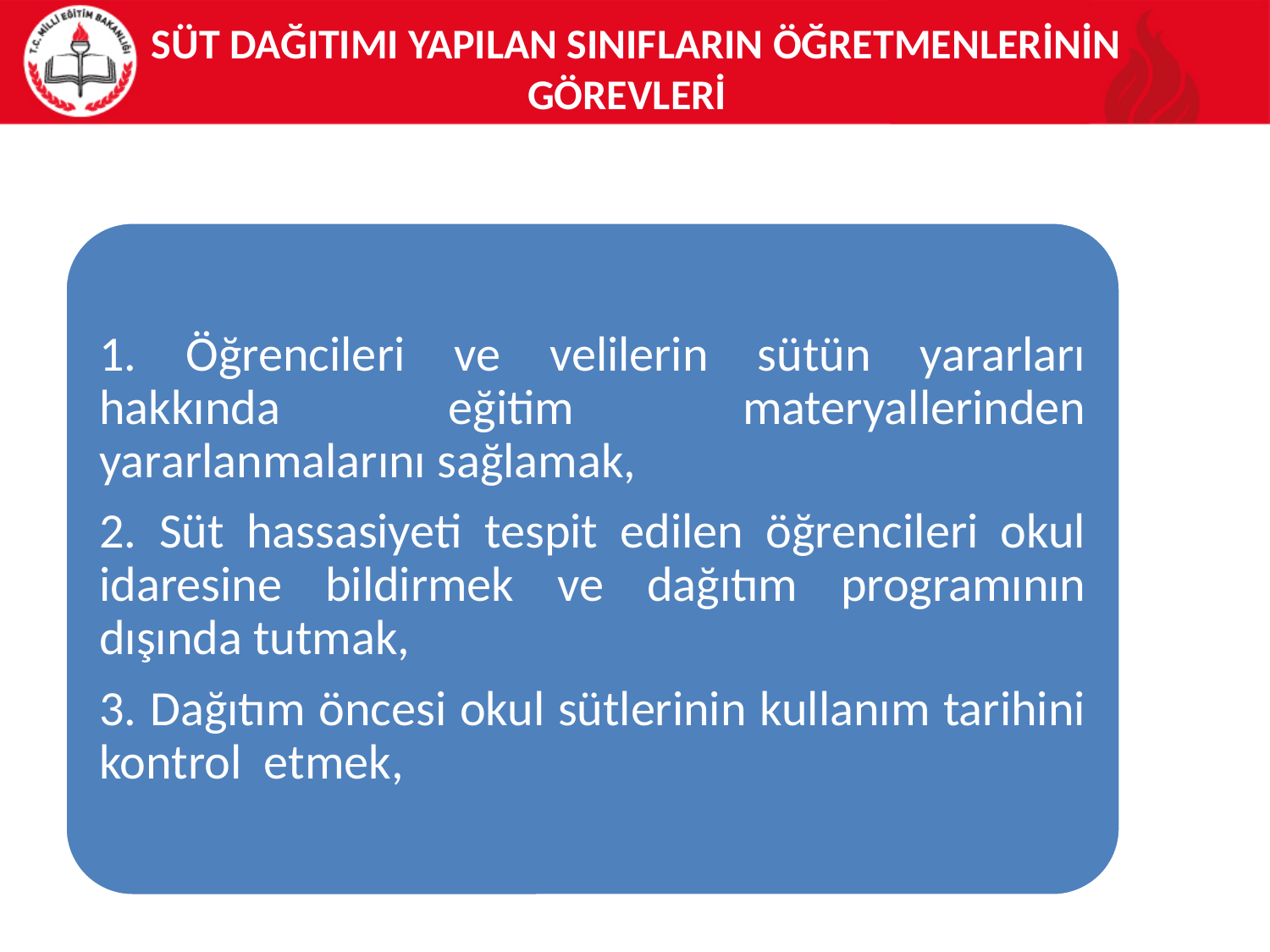

# SÜT DAĞITIMI YAPILAN SINIFLARIN ÖĞRETMENLERİNİN GÖREVLERİ
1. Öğrencileri ve velilerin sütün yararları hakkında eğitim materyallerinden yararlanmalarını sağlamak,
2. Süt hassasiyeti tespit edilen öğrencileri okul idaresine bildirmek ve dağıtım programının dışında tutmak,
3. Dağıtım öncesi okul sütlerinin kullanım tarihini kontrol  etmek,